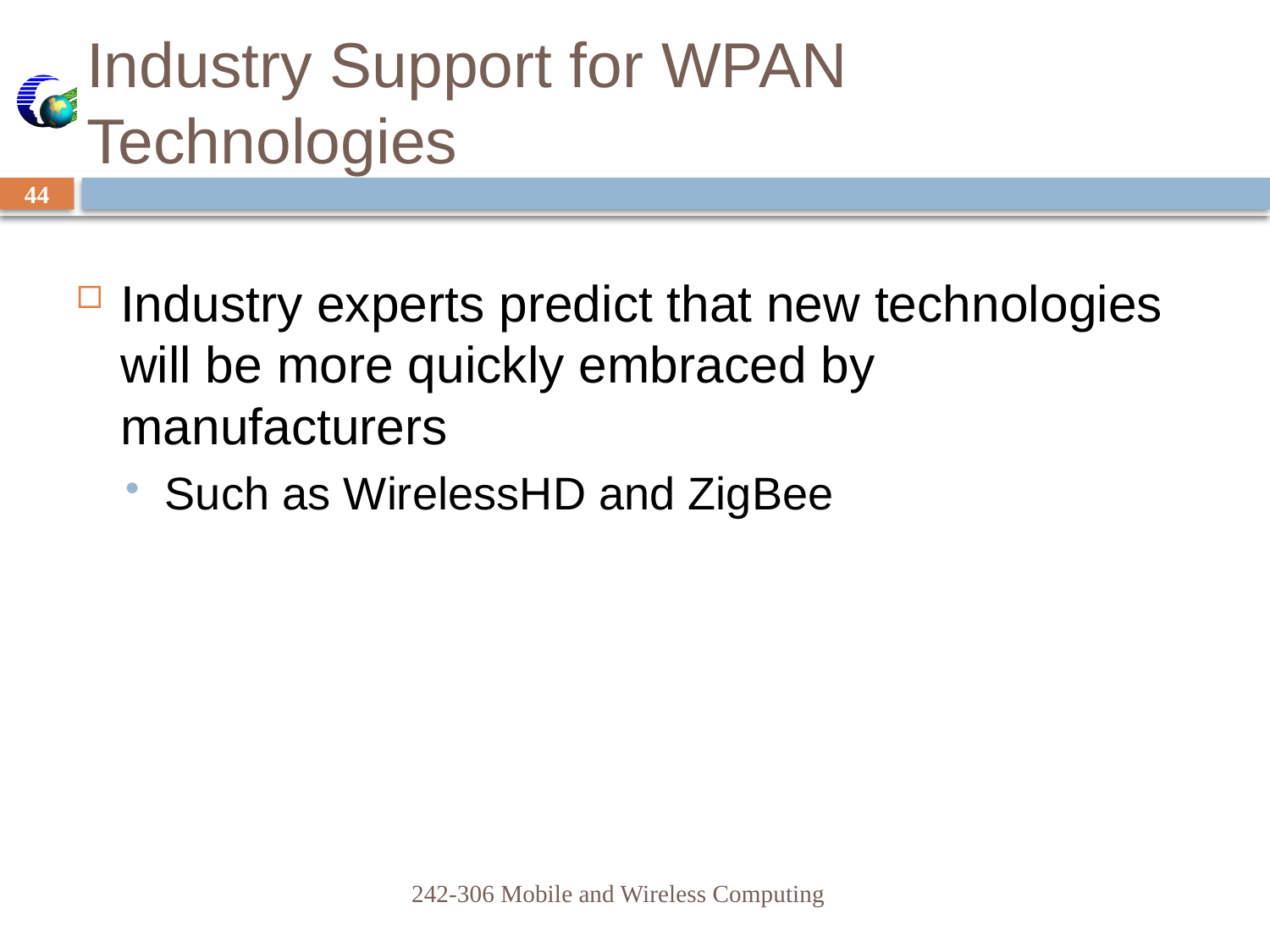

# Industry Support for WPAN Technologies
44
Industry experts predict that new technologies will be more quickly embraced by manufacturers
Such as WirelessHD and ZigBee

242-306 Mobile and Wireless Computing